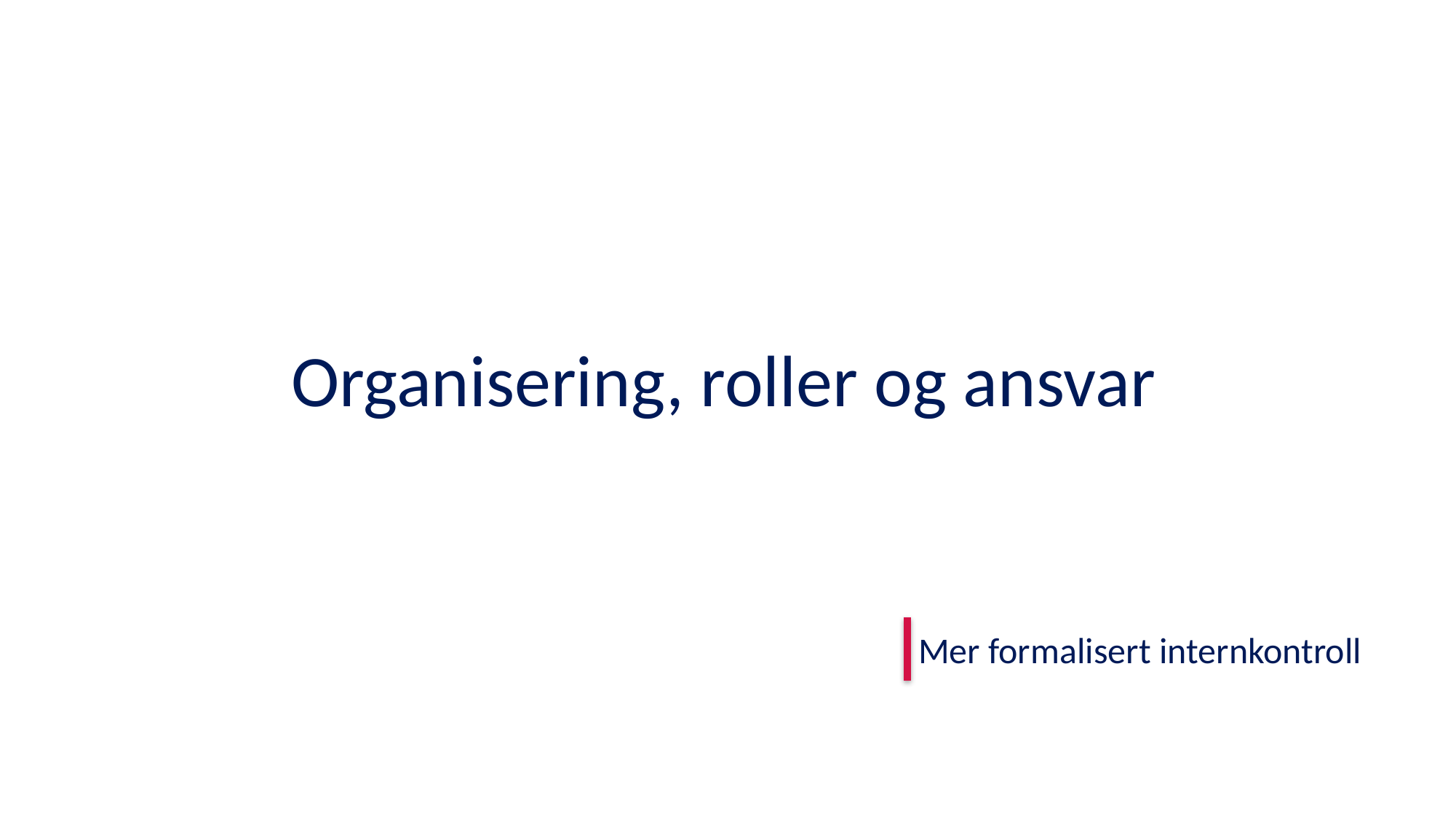

# Organisering, roller og ansvar
Mer formalisert internkontroll